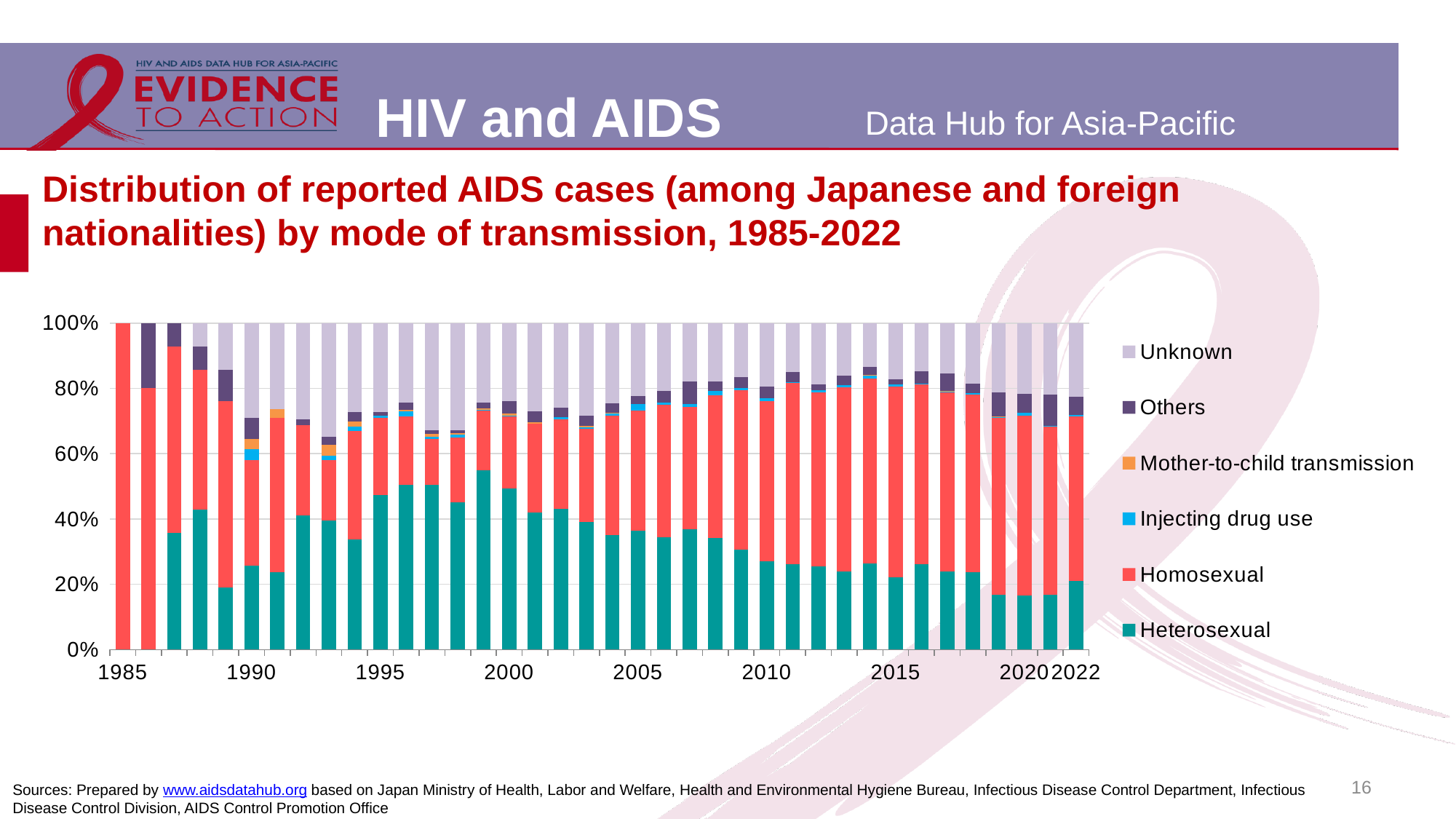

# Distribution of reported AIDS cases (among Japanese and foreign nationalities) by mode of transmission, 1985-2022

### Chart

| Category | Heterosexual | Homosexual  | Injecting drug use | Mother-to-child transmission | Others  | Unknown |
|---|---|---|---|---|---|---|
| 1985 | 0.0 | 6.0 | 0.0 | 0.0 | 0.0 | 0.0 |
|  | 0.0 | 4.0 | 0.0 | 0.0 | 1.0 | 0.0 |
|  | 5.0 | 8.0 | 0.0 | 0.0 | 1.0 | 0.0 |
|  | 6.0 | 6.0 | 0.0 | 0.0 | 1.0 | 1.0 |
|  | 4.0 | 12.0 | 0.0 | 0.0 | 2.0 | 3.0 |
| 1990 | 8.0 | 10.0 | 1.0 | 1.0 | 2.0 | 9.0 |
|  | 9.0 | 18.0 | 0.0 | 1.0 | 0.0 | 10.0 |
|  | 21.0 | 14.0 | 0.0 | 0.0 | 1.0 | 15.0 |
|  | 34.0 | 16.0 | 1.0 | 3.0 | 2.0 | 30.0 |
|  | 46.0 | 45.0 | 2.0 | 2.0 | 4.0 | 37.0 |
| 1995 | 80.0 | 40.0 | 1.0 | 0.0 | 2.0 | 46.0 |
|  | 118.0 | 49.0 | 4.0 | 1.0 | 5.0 | 57.0 |
|  | 126.0 | 35.0 | 2.0 | 2.0 | 3.0 | 82.0 |
|  | 104.0 | 46.0 | 2.0 | 1.0 | 2.0 | 76.0 |
|  | 165.0 | 55.0 | 1.0 | 1.0 | 6.0 | 73.0 |
| 2000 | 162.0 | 73.0 | 1.0 | 2.0 | 12.0 | 79.0 |
|  | 139.0 | 91.0 | 0.0 | 1.0 | 11.0 | 90.0 |
|  | 133.0 | 84.0 | 2.0 | 0.0 | 9.0 | 80.0 |
|  | 131.0 | 96.0 | 2.0 | 1.0 | 11.0 | 95.0 |
|  | 135.0 | 141.0 | 2.0 | 1.0 | 11.0 | 95.0 |
| 2005 | 134.0 | 135.0 | 7.0 | 0.0 | 9.0 | 82.0 |
|  | 140.0 | 164.0 | 3.0 | 0.0 | 15.0 | 84.0 |
|  | 154.0 | 157.0 | 3.0 | 0.0 | 29.0 | 75.0 |
|  | 147.0 | 189.0 | 5.0 | 0.0 | 13.0 | 77.0 |
|  | 132.0 | 210.0 | 3.0 | 0.0 | 15.0 | 71.0 |
| 2010 | 127.0 | 230.0 | 4.0 | 0.0 | 17.0 | 91.0 |
|  | 124.0 | 262.0 | 1.0 | 0.0 | 15.0 | 71.0 |
|  | 114.0 | 238.0 | 3.0 | 0.0 | 8.0 | 84.0 |
|  | 116.0 | 273.0 | 3.0 | 0.0 | 14.0 | 78.0 |
|  | 120.0 | 258.0 | 4.0 | 1.0 | 11.0 | 61.0 |
| 2015 | 95.0 | 250.0 | 3.0 | 0.0 | 6.0 | 74.0 |
|  | 114.0 | 241.0 | 1.0 | 0.0 | 16.0 | 65.0 |
|  | 99.0 | 226.0 | 1.0 | 1.0 | 22.0 | 64.0 |
|  | 89.0 | 205.0 | 2.0 | 0.0 | 11.0 | 70.0 |
|  | 56.0 | 180.0 | 1.0 | 1.0 | 24.0 | 71.0 |
| 2020 | 57.0 | 190.0 | 3.0 | 0.0 | 20.0 | 75.0 |
|  | 53.0 | 162.0 | 1.0 | 0.0 | 30.0 | 69.0 |
| 2022 | 53.0 | 127.0 | 1.0 | 0.0 | 14.0 | 57.0 |
16
Sources: Prepared by www.aidsdatahub.org based on Japan Ministry of Health, Labor and Welfare, Health and Environmental Hygiene Bureau, Infectious Disease Control Department, Infectious Disease Control Division, AIDS Control Promotion Office